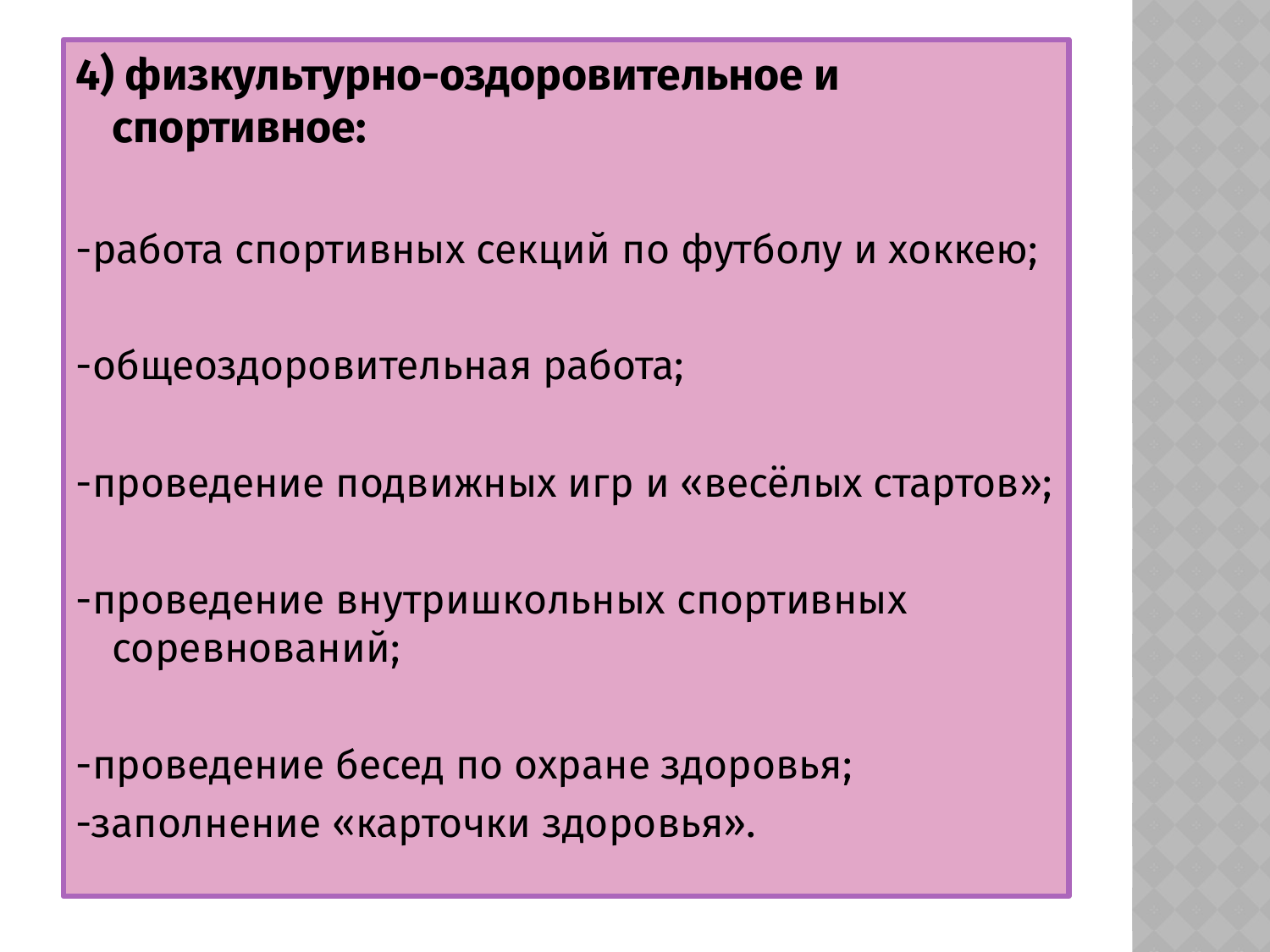

4) физкультурно-оздоровительное и спортивное:

-работа спортивных секций по футболу и хоккею;

-общеоздоровительная работа;

-проведение подвижных игр и «весёлых стартов»;

-проведение внутришкольных спортивных соревнований;

-проведение бесед по охране здоровья;
-заполнение «карточки здоровья».

#